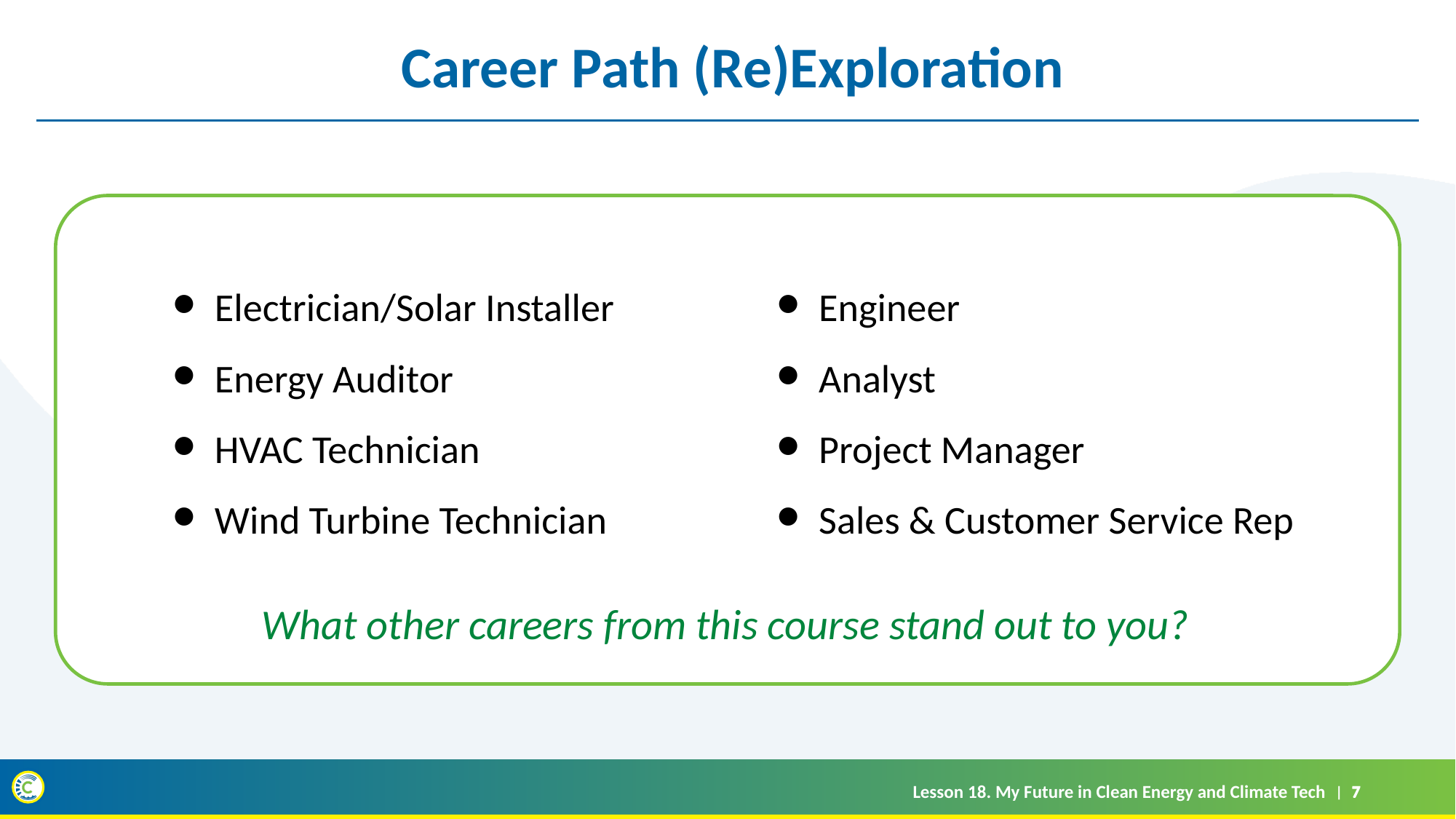

# Career Path (Re)Exploration
Electrician/Solar Installer
Energy Auditor
HVAC Technician
Wind Turbine Technician
Engineer
Analyst
Project Manager
Sales & Customer Service Rep
What other careers from this course stand out to you?
Lesson 18. My Future in Clean Energy and Climate Tech
7
7